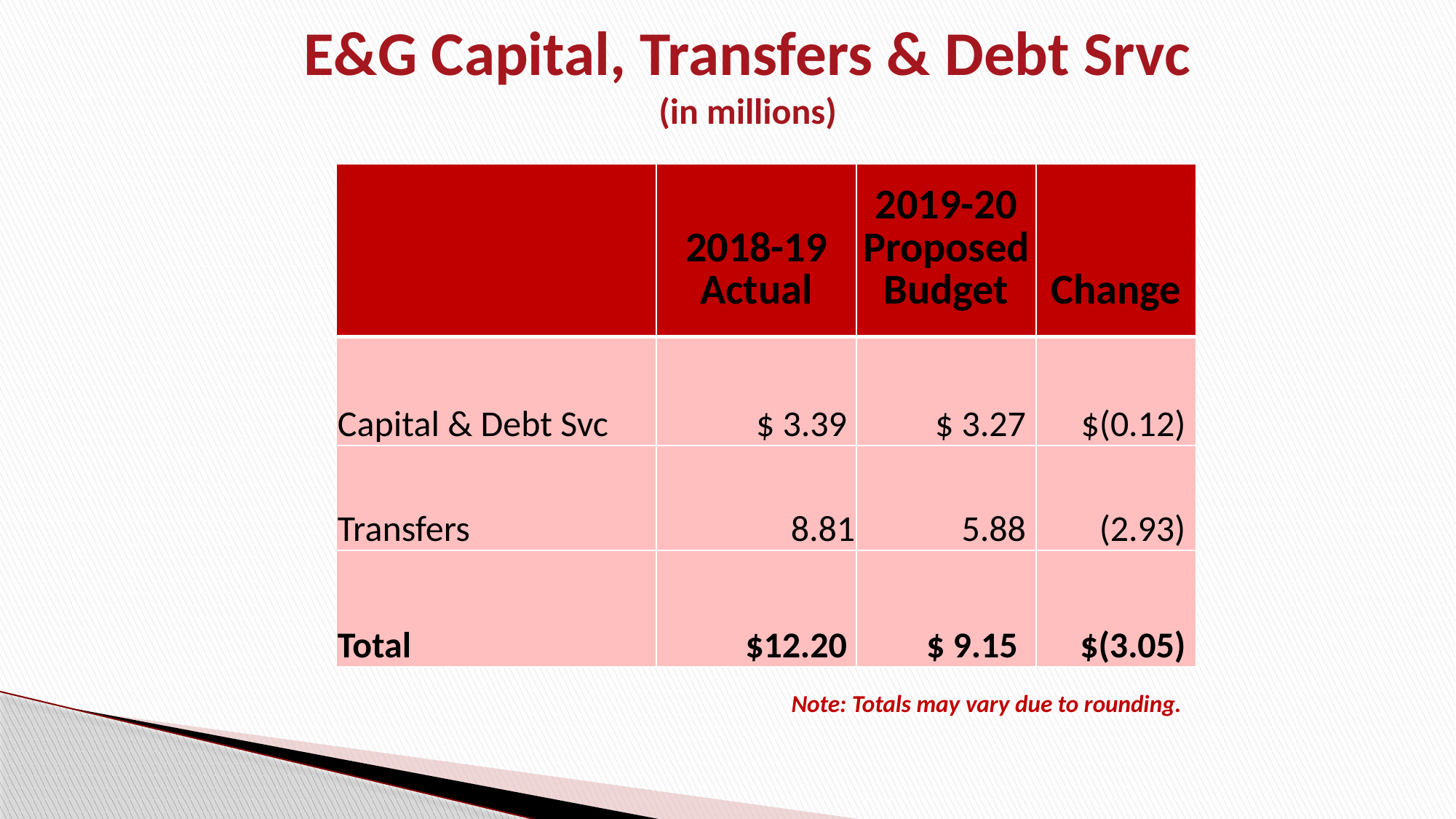

# E&G Capital, Transfers & Debt Srvc (in millions)
|  | 2018-19 Actual | 2019-20 Proposed Budget | Change |
| --- | --- | --- | --- |
| Capital & Debt Svc | $ 3.39 | $ 3.27 | $(0.12) |
| Transfers | 8.81 | 5.88 | (2.93) |
| Total | $12.20 | $ 9.15 | $(3.05) |
Note: Totals may vary due to rounding.